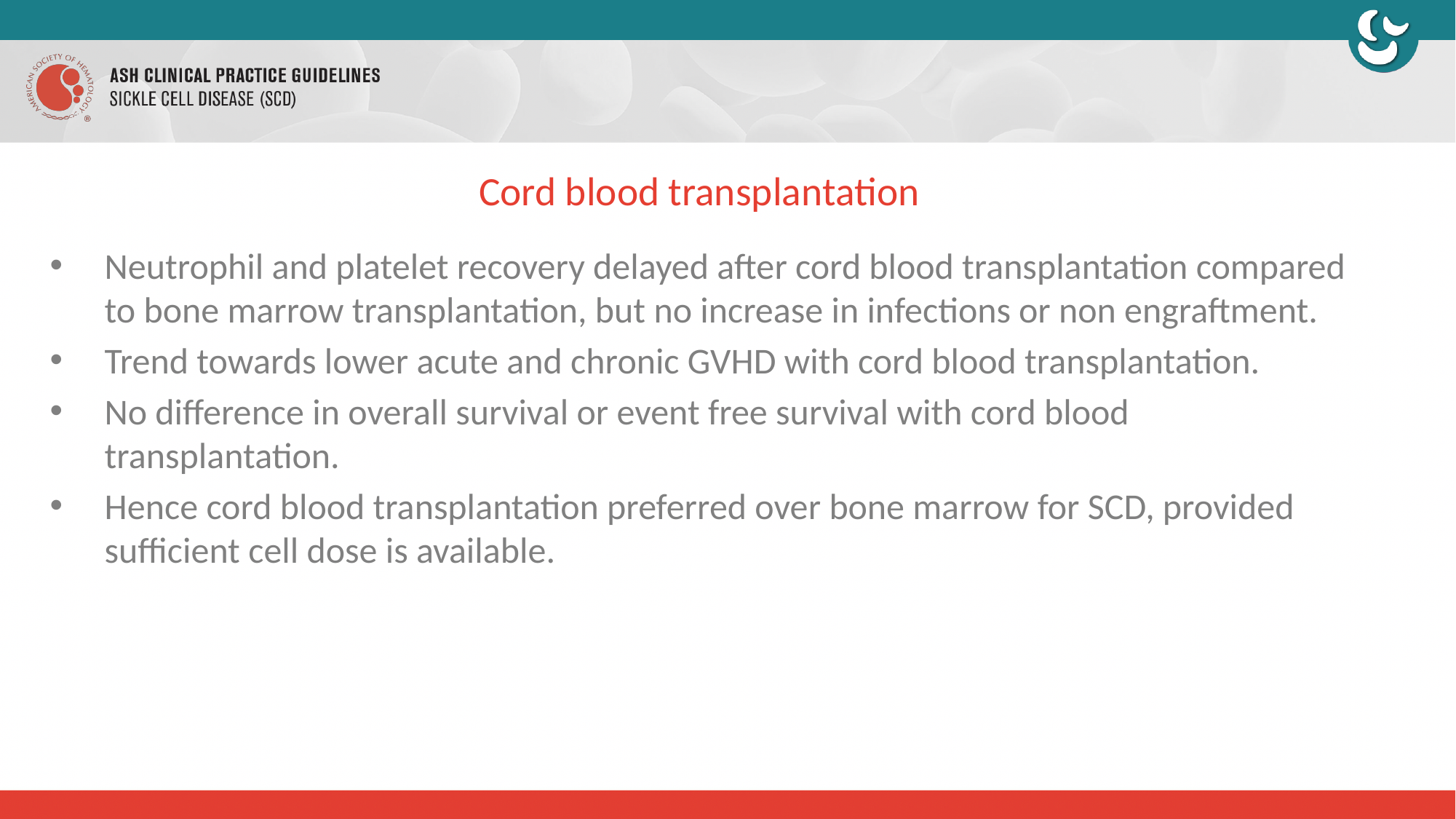

# Cord blood transplantation
Neutrophil and platelet recovery delayed after cord blood transplantation compared to bone marrow transplantation, but no increase in infections or non engraftment.
Trend towards lower acute and chronic GVHD with cord blood transplantation.
No difference in overall survival or event free survival with cord blood transplantation.
Hence cord blood transplantation preferred over bone marrow for SCD, provided sufficient cell dose is available.